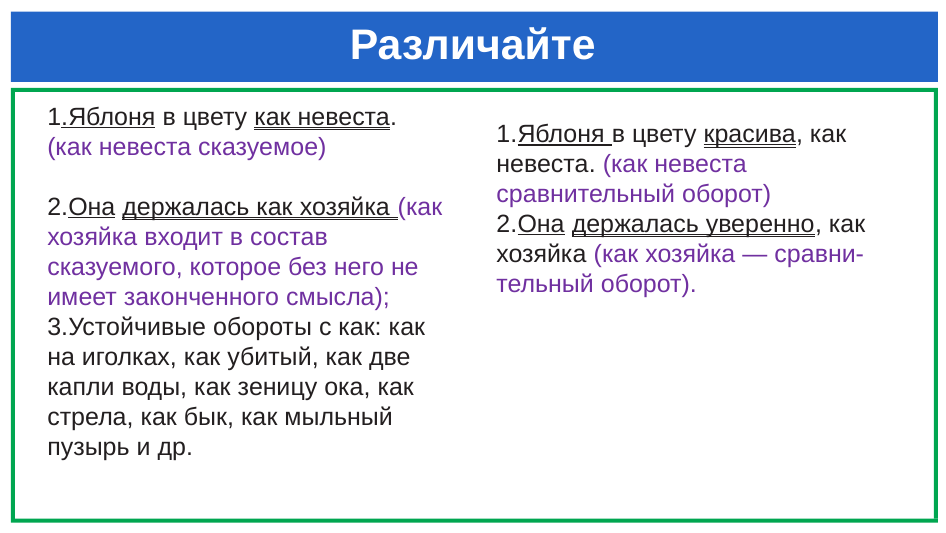

# Различайте
1.Яблоня в цвету как невеста.
(как невеста сказуемое)

2.Она держалась как хозяйка (как хозяйка входит в состав сказуемого, которое без него не имеет законченного смысла);
3.Устойчивые обороты с как: как на иголках, как убитый, как две капли воды, как зеницу ока, как стрела, как бык, как мыльный пузырь и др.

1.Яблоня в цвету красива, как невеста. (как невеста сравнительный оборот)
2.Она держалась уверенно, как хозяйка (как хозяйка — сравни-тельный оборот).